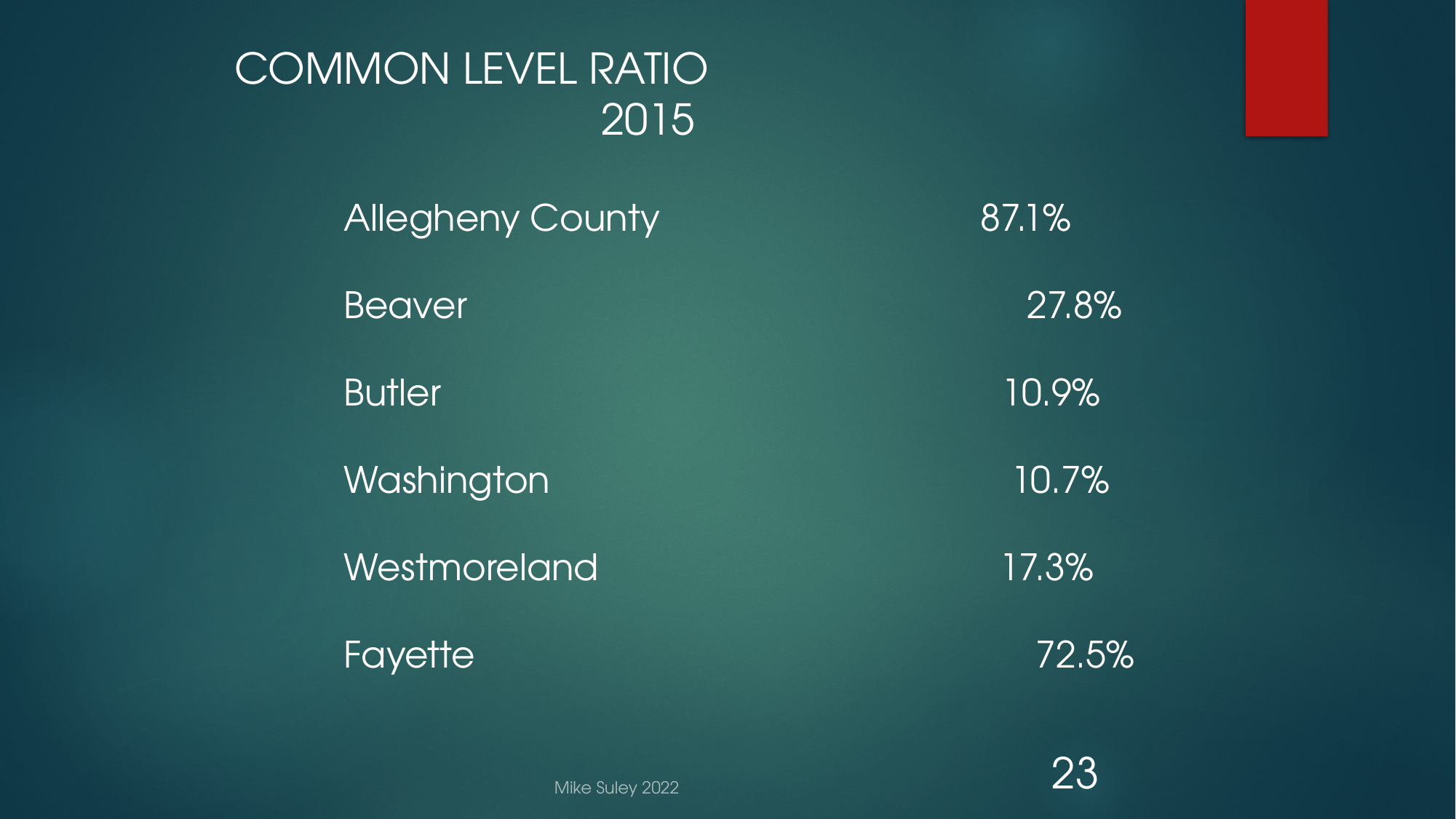

COMMON LEVEL RATIO
                               2015

Allegheny County                                87.1%

Beaver                                                        27.8%

Butler                                                        10.9%

Washington                                              10.7%

Westmoreland                                        17.3%

Fayette                                                        72.5%

Mike Suley 2022
23